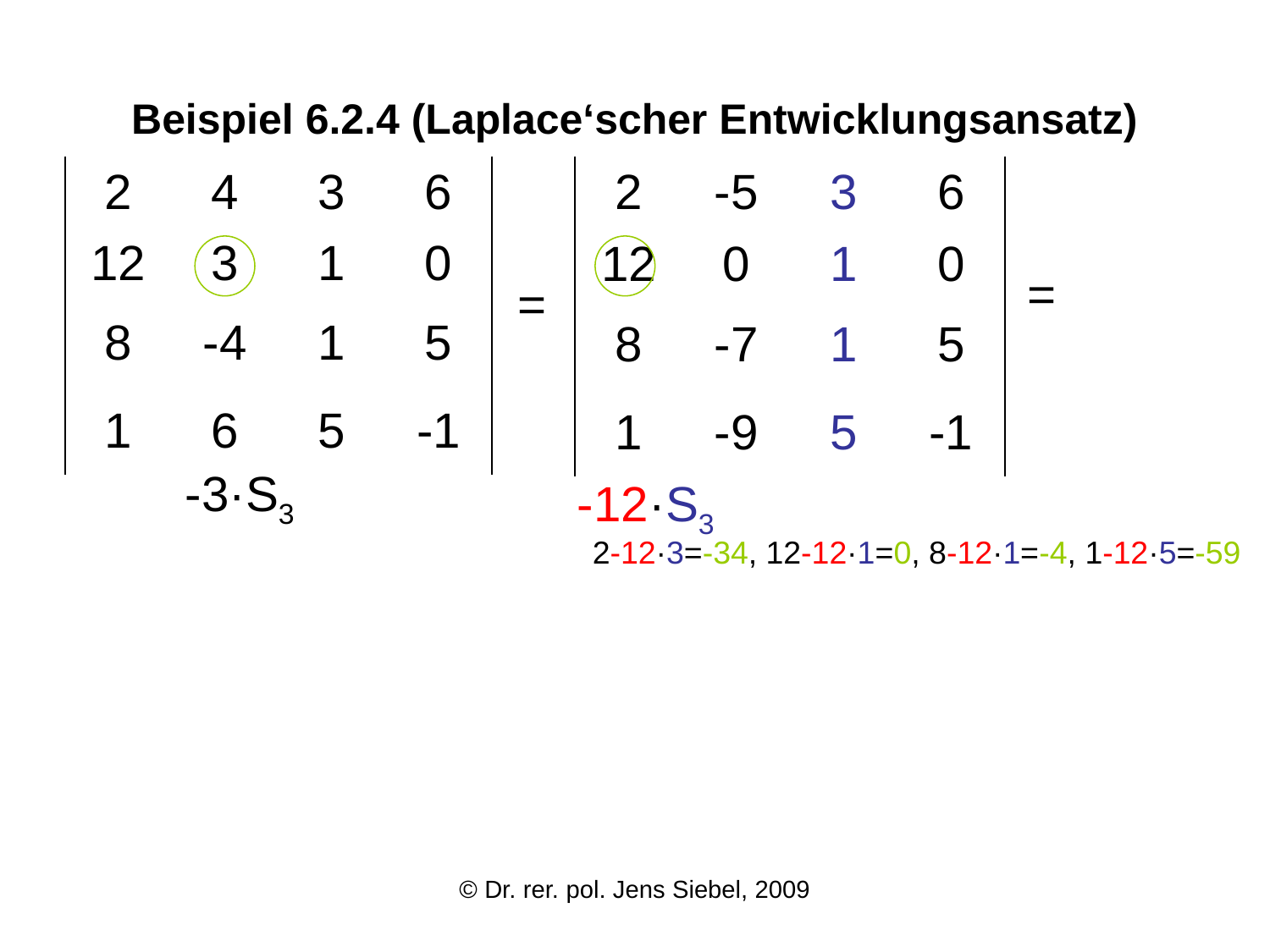

# Beispiel 6.2.4 (Laplace‘scher Entwicklungsansatz)
| 2 | 4 | 3 | 6 |
| --- | --- | --- | --- |
| 12 | 3 | 1 | 0 |
| 8 | -4 | 1 | 5 |
| 1 | 6 | 5 | -1 |
| 2 | -5 | 3 | 6 |
| --- | --- | --- | --- |
| 12 | 0 | 1 | 0 |
| 8 | -7 | 1 | 5 |
| 1 | -9 | 5 | -1 |

=
=

-3·S3
-12·S3

2-12·3=-34, 12-12·1=0, 8-12·1=-4, 1-12·5=-59

© Dr. rer. pol. Jens Siebel, 2009